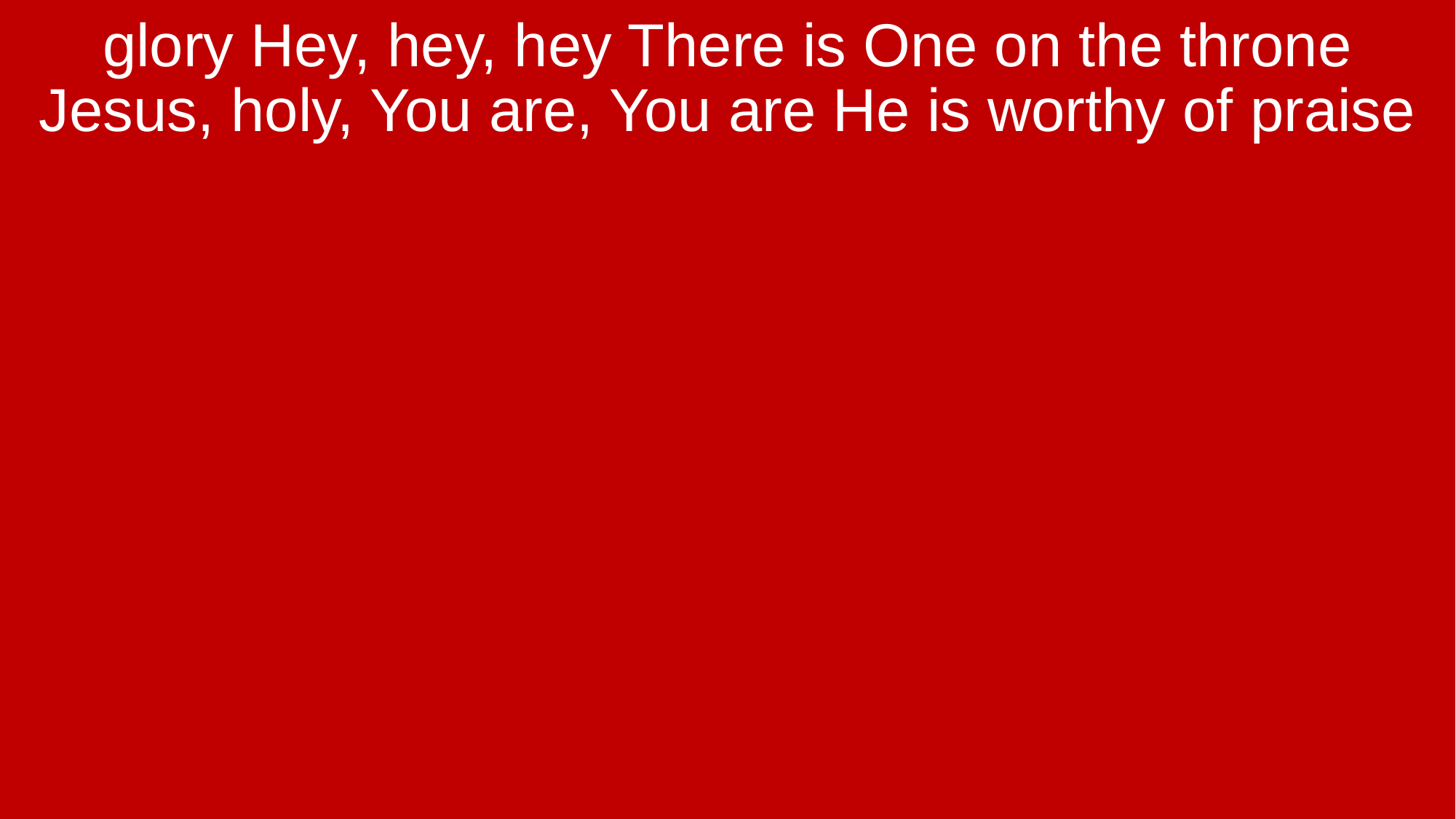

glory Hey, hey, hey There is One on the throne Jesus, holy, You are, You are He is worthy of praise